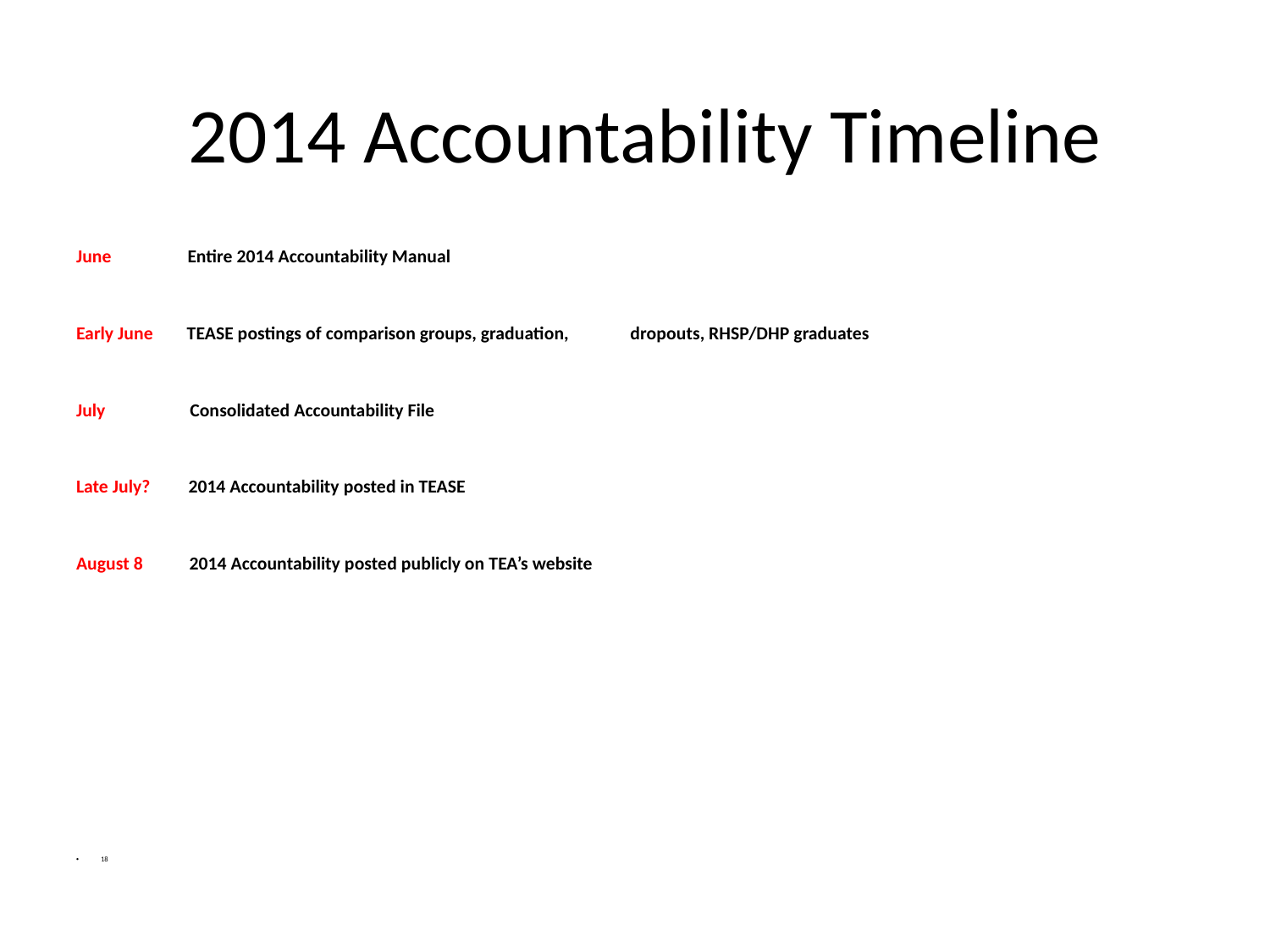

# 2014 Accountability Timeline

June                  Entire 2014 Accountability Manual

Early June        TEASE postings of comparison groups, graduation, 		          dropouts, RHSP/DHP graduates

July                    Consolidated Accountability File

Late July?         2014 Accountability posted in TEASE

August 8           2014 Accountability posted publicly on TEA’s website

18